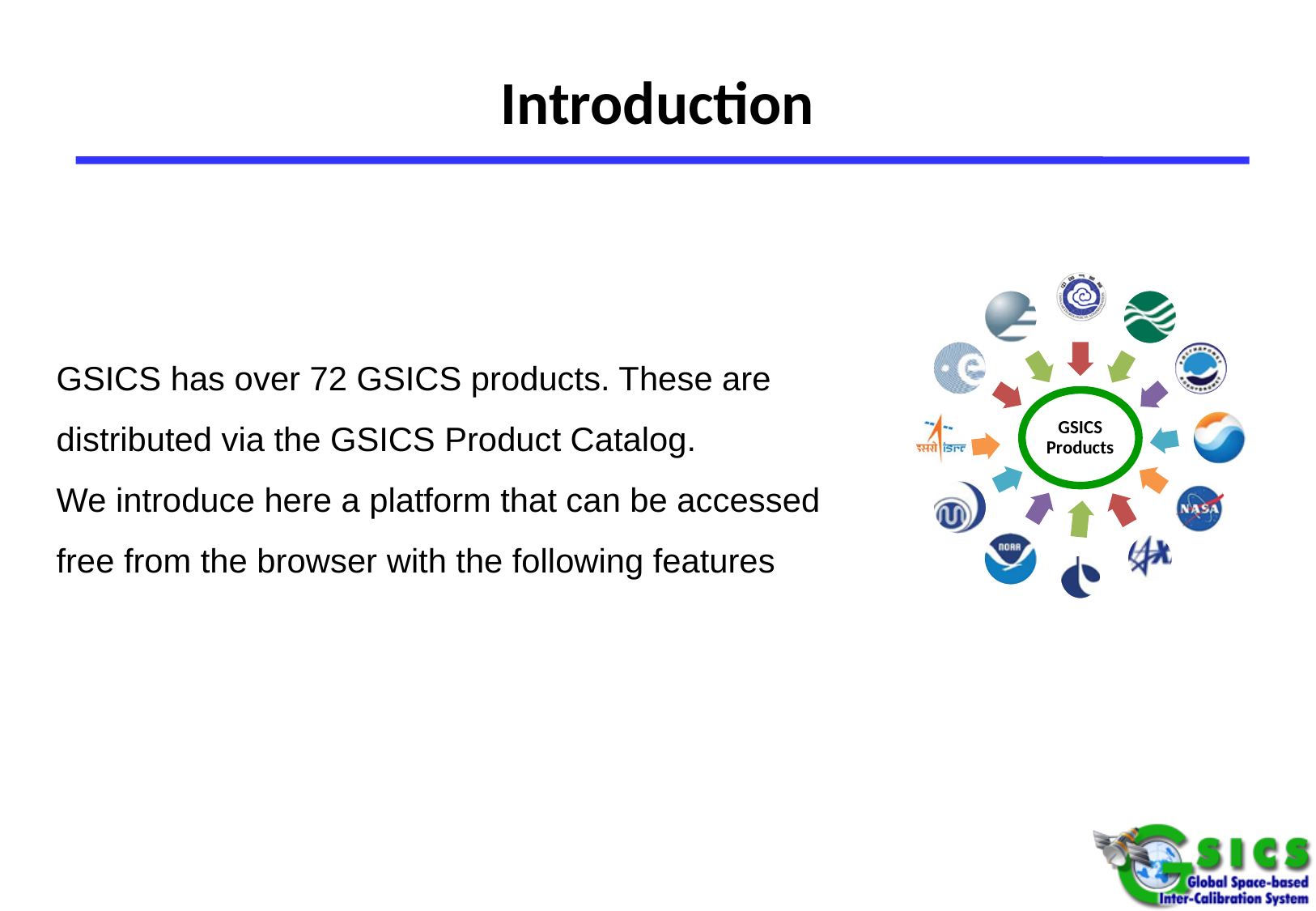

# Introduction
GSICS Products

GSICS has over 72 GSICS products. These are distributed via the GSICS Product Catalog.
We introduce here a platform that can be accessed free from the browser with the following features